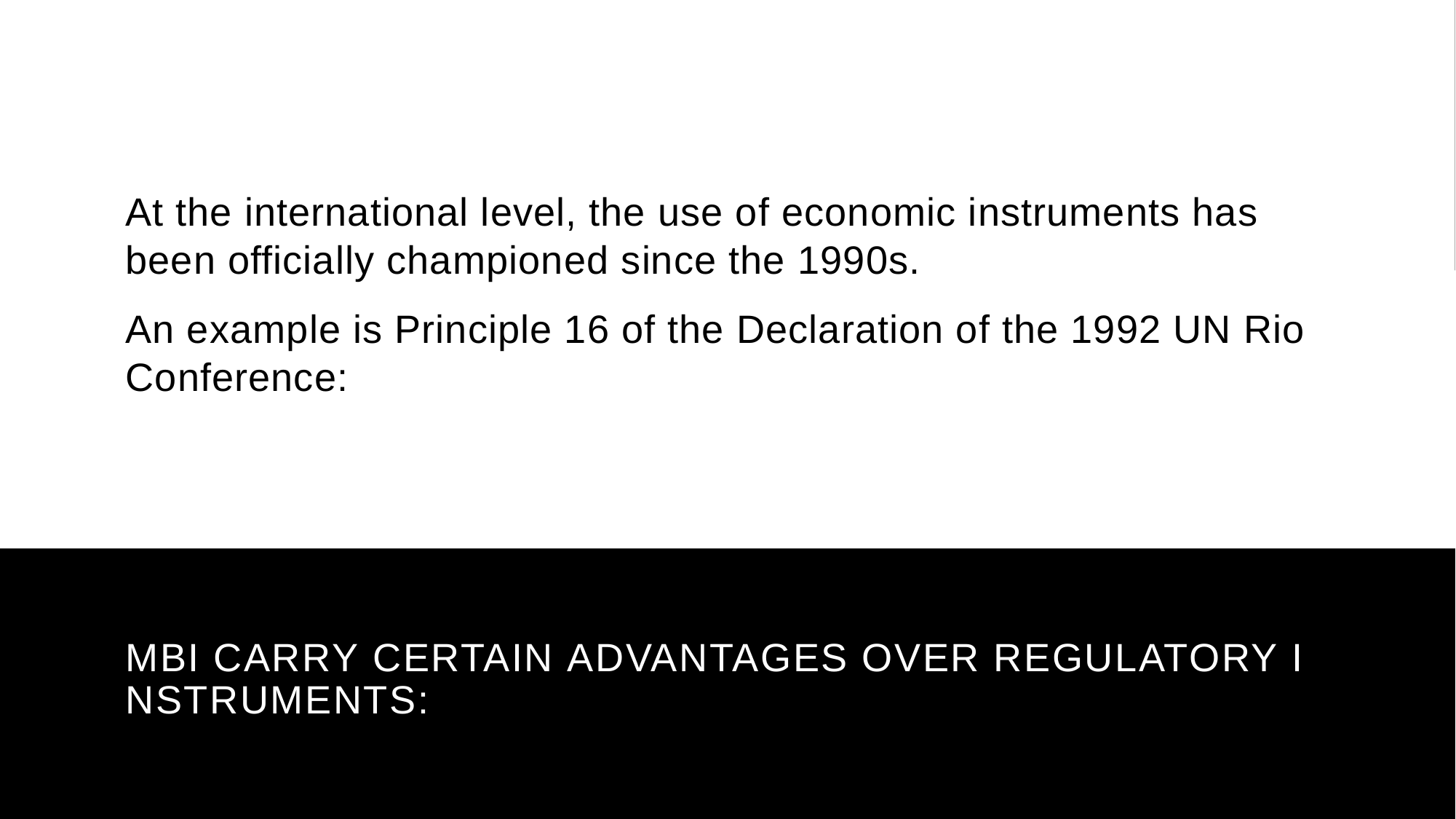

At the international level, the use of economic instruments has been officially championed since the 1990s.
An example is Principle 16 of the Declaration of the 1992 UN Rio Conference:

# MBI CARRY CERTAIN ADVANTAGES OVER REGULATORY INSTRUMENTS: